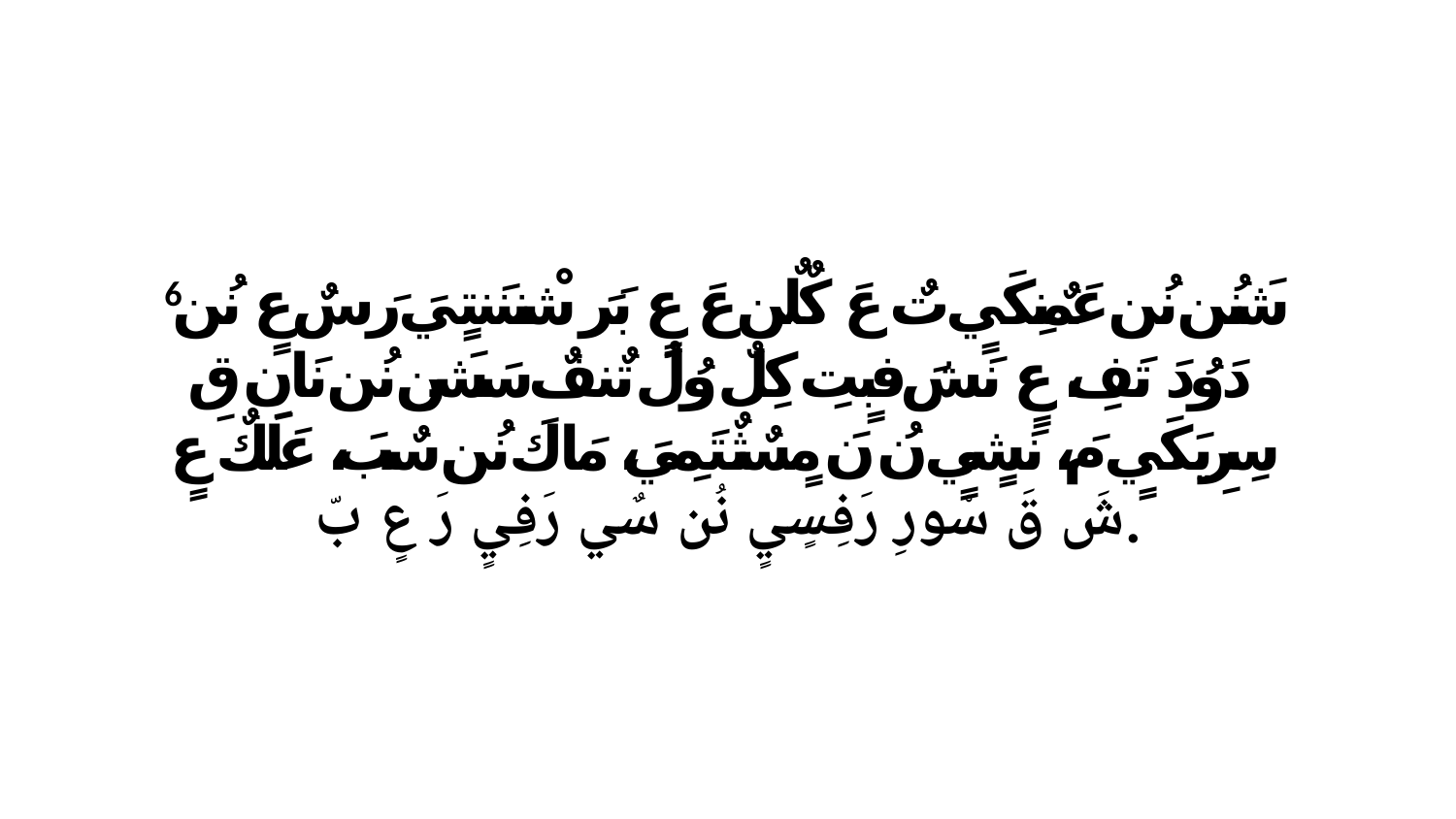

6 شَنُن نُن عَمٌنِكَيٍ تٌ عَ كٌلٌن عَ عٍ بَرَ شْننَنتٍيَ رَ سٌ عٍ نُن دَوُدَ تَفِ، عٍ نَشَ فبٍتِ كِلٌ وُلُ تٌنفٌ سَشَن نُن نَانِ قِ سِرِيَكَيٍ مَ، نَشٍيٍ نُ نَ مٍسٌثٌتَمِيَ، مَاكَ نُن سٌبَ، عَلَكٌ عٍ شَ قَ سْورِ رَفِسٍيٍ نُن سٌي رَفِيٍ رَ عٍ بّ.